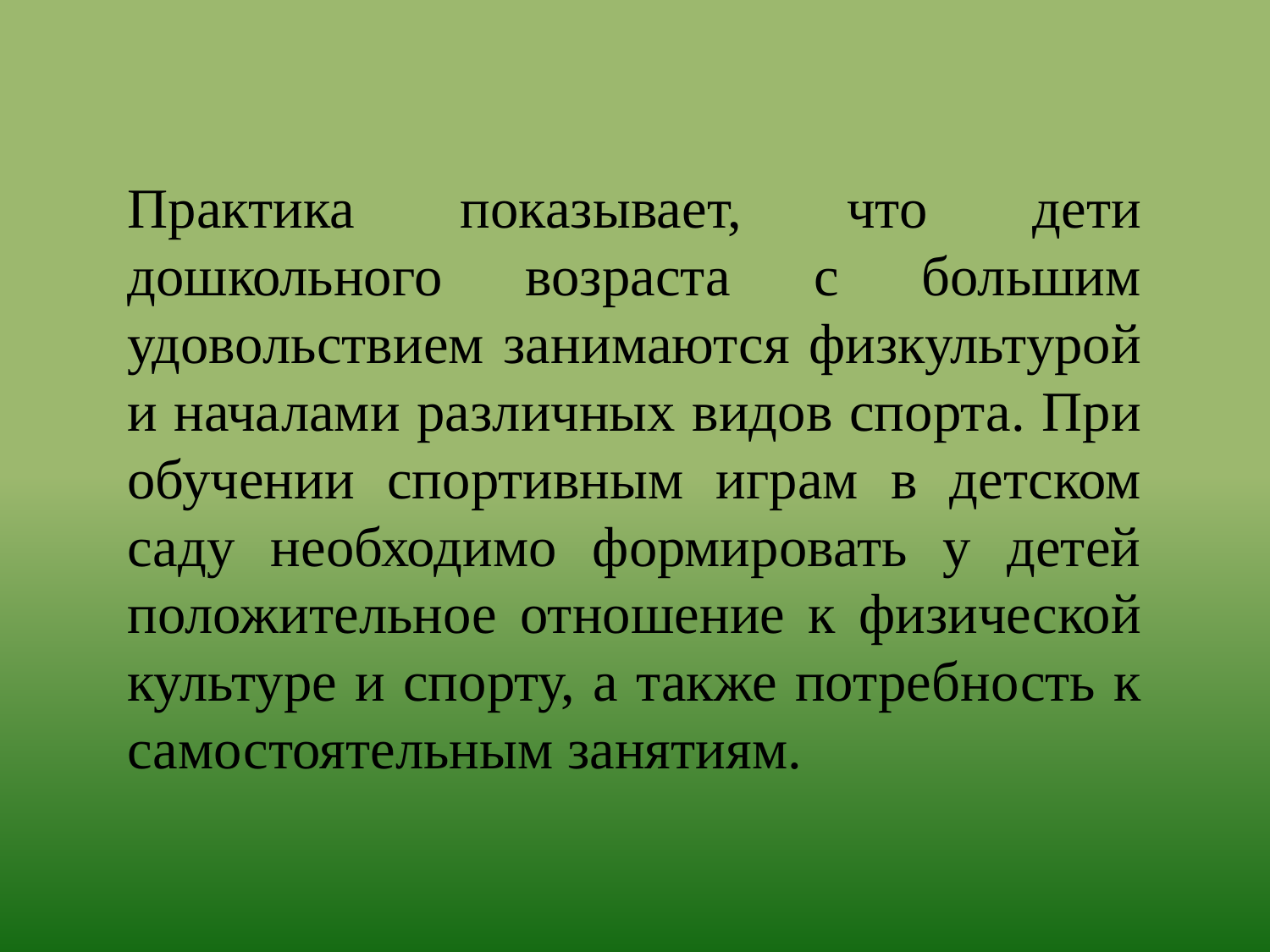

Практика показывает, что дети дошкольного возраста с большим удовольствием занимаются физкультурой и началами различных видов спорта. При обучении спортивным играм в детском саду необходимо формировать у детей положительное отношение к физической культуре и спорту, а также потребность к самостоятельным занятиям.